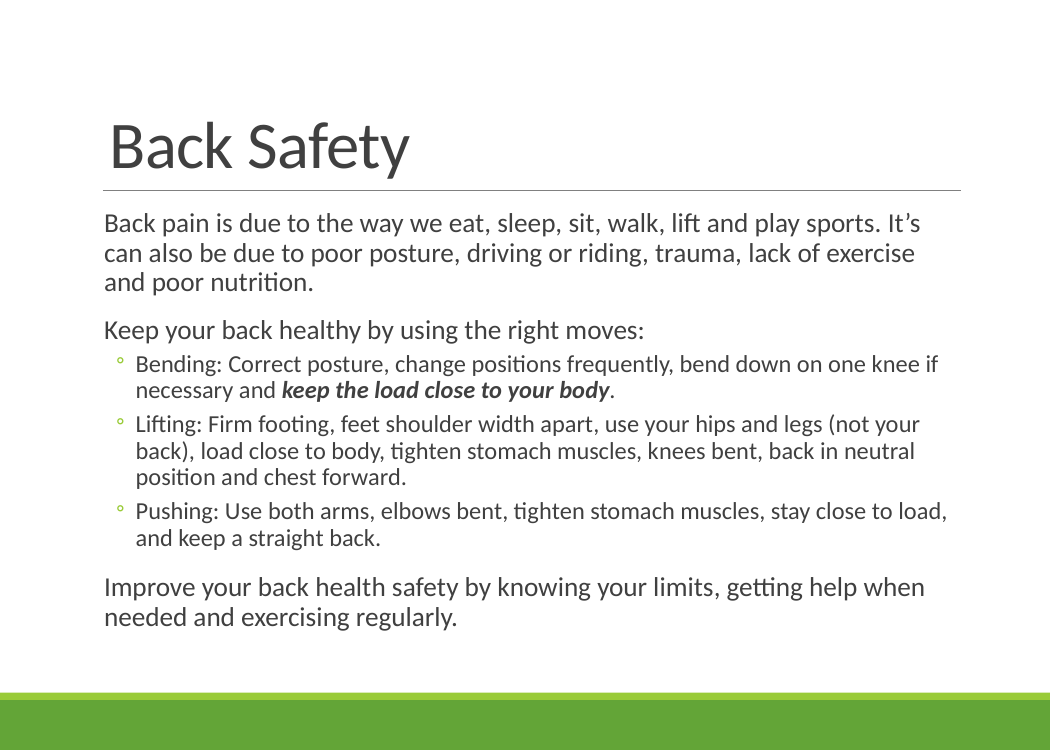

# Back Safety
Back pain is due to the way we eat, sleep, sit, walk, lift and play sports. It’s can also be due to poor posture, driving or riding, trauma, lack of exercise and poor nutrition.
Keep your back healthy by using the right moves:
Bending: Correct posture, change positions frequently, bend down on one knee if necessary and keep the load close to your body.
Lifting: Firm footing, feet shoulder width apart, use your hips and legs (not your back), load close to body, tighten stomach muscles, knees bent, back in neutral position and chest forward.
Pushing: Use both arms, elbows bent, tighten stomach muscles, stay close to load, and keep a straight back.
Improve your back health safety by knowing your limits, getting help when needed and exercising regularly.